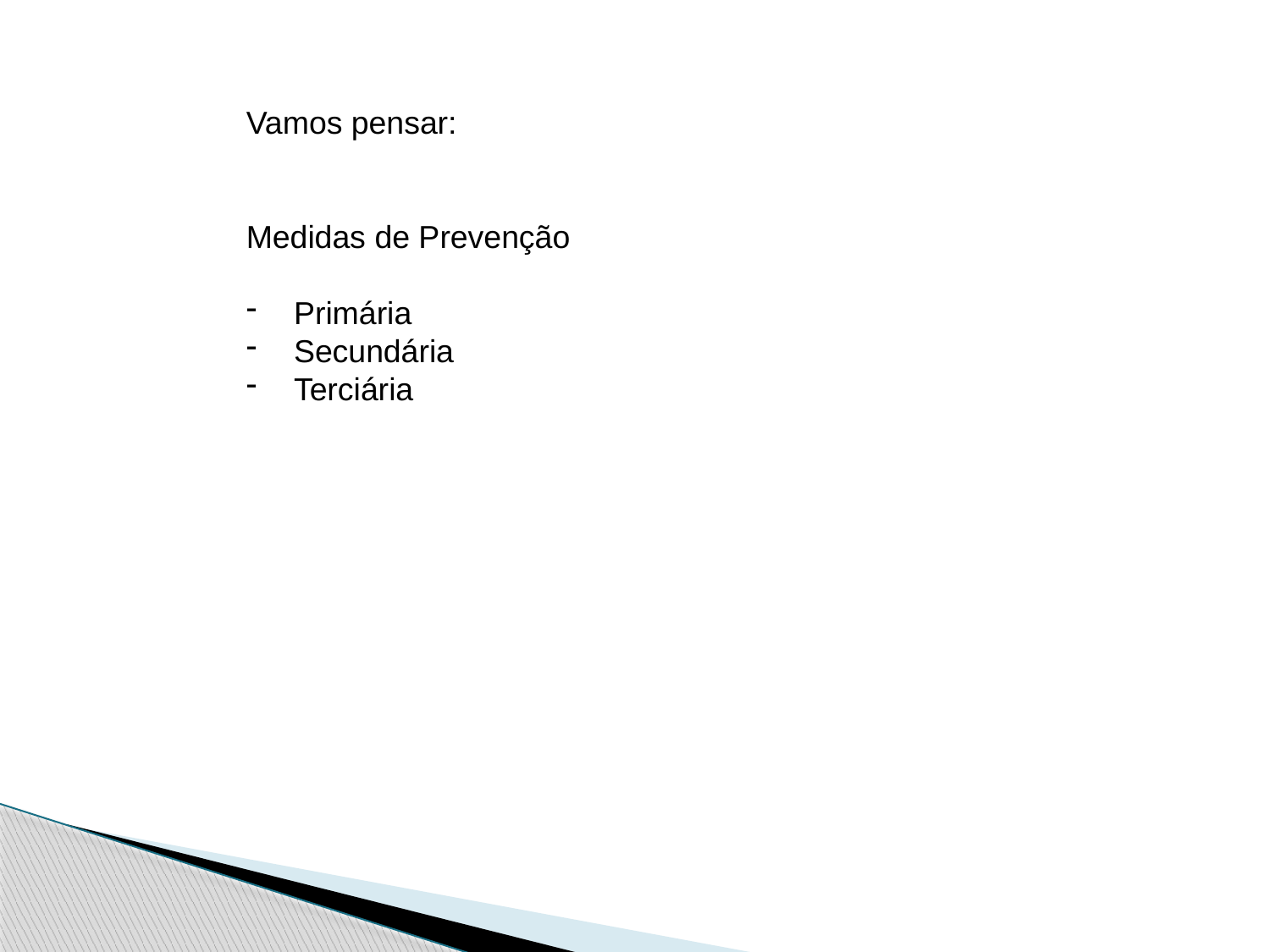

Vamos pensar:

Medidas de Prevenção

Primária
Secundária
Terciária